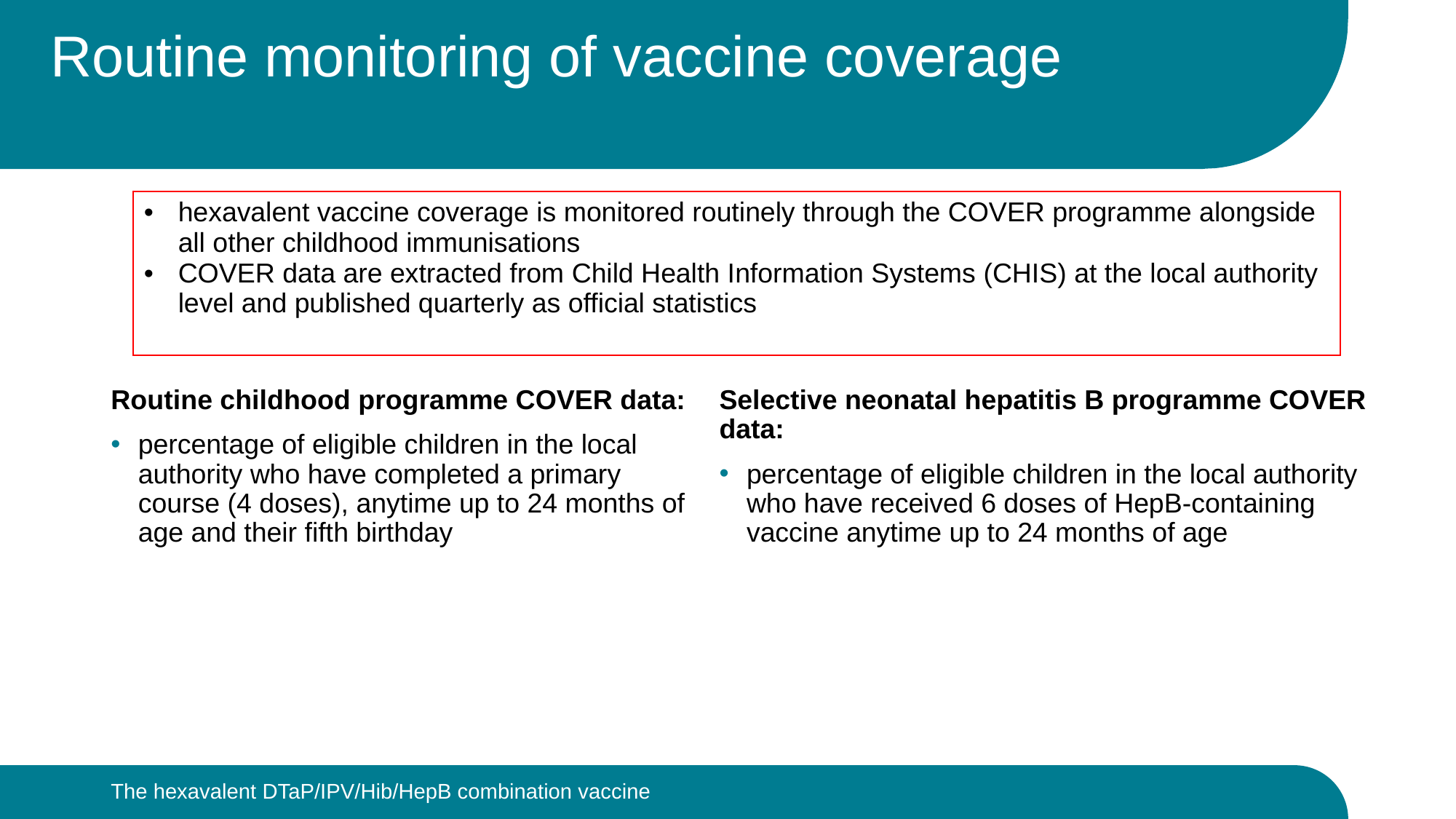

# Routine monitoring of vaccine coverage
| hexavalent vaccine coverage is monitored routinely through the COVER programme alongside all other childhood immunisations COVER data are extracted from Child Health Information Systems (CHIS) at the local authority level and published quarterly as official statistics |
| --- |
Routine childhood programme COVER data:
percentage of eligible children in the local authority who have completed a primary course (4 doses), anytime up to 24 months of age and their fifth birthday

Selective neonatal hepatitis B programme COVER data:
percentage of eligible children in the local authority who have received 6 doses of HepB-containing vaccine anytime up to 24 months of age

The hexavalent DTaP/IPV/Hib/HepB combination vaccine